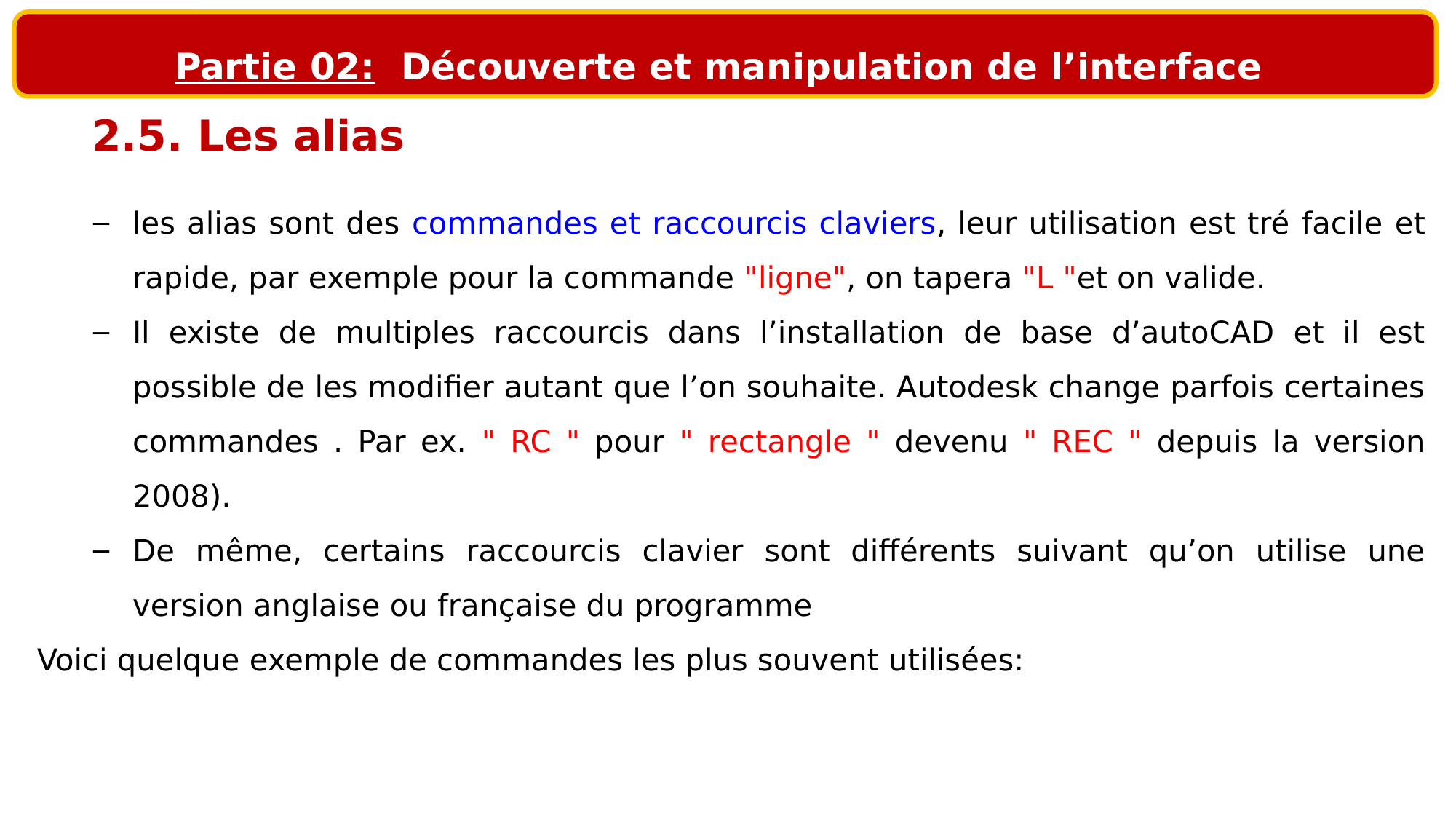

Partie 02:  Découverte et manipulation de l’interface
2.5. Les alias
les alias sont des commandes et raccourcis claviers, leur utilisation est tré facile et rapide, par exemple pour la commande "ligne", on tapera "L "et on valide.
Il existe de multiples raccourcis dans l’installation de base d’autoCAD et il est possible de les modifier autant que l’on souhaite. Autodesk change parfois certaines commandes . Par ex. " RC " pour " rectangle " devenu " REC " depuis la version 2008).
De même, certains raccourcis clavier sont différents suivant qu’on utilise une version anglaise ou française du programme
Voici quelque exemple de commandes les plus souvent utilisées: